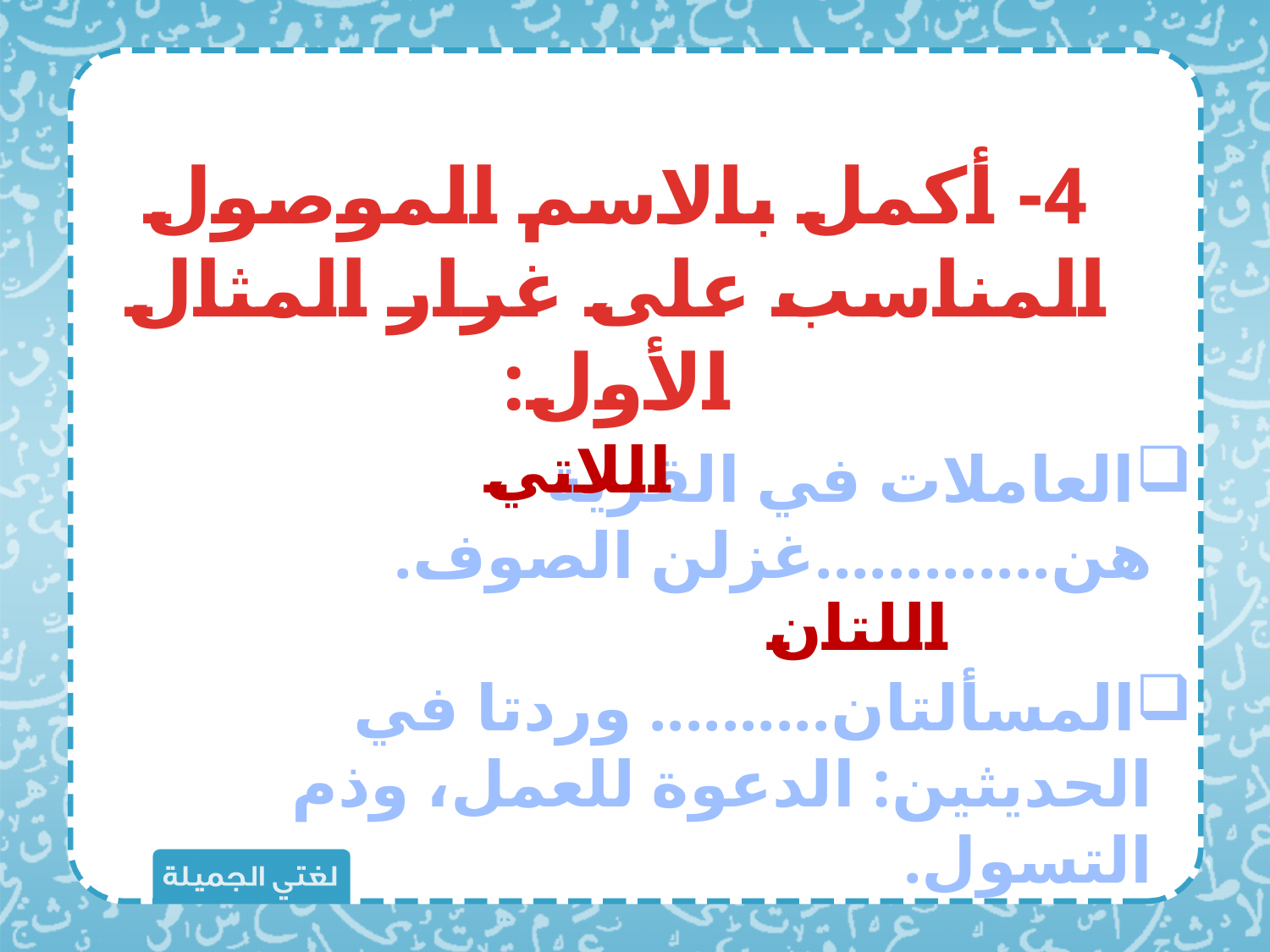

4- أكمل بالاسم الموصول المناسب على غرار المثال الأول:

العاملات في القرية هن.............غزلن الصوف.

المسألتان.......... وردتا في الحديثين: الدعوة للعمل، وذم التسول.
اللاتي
اللتان